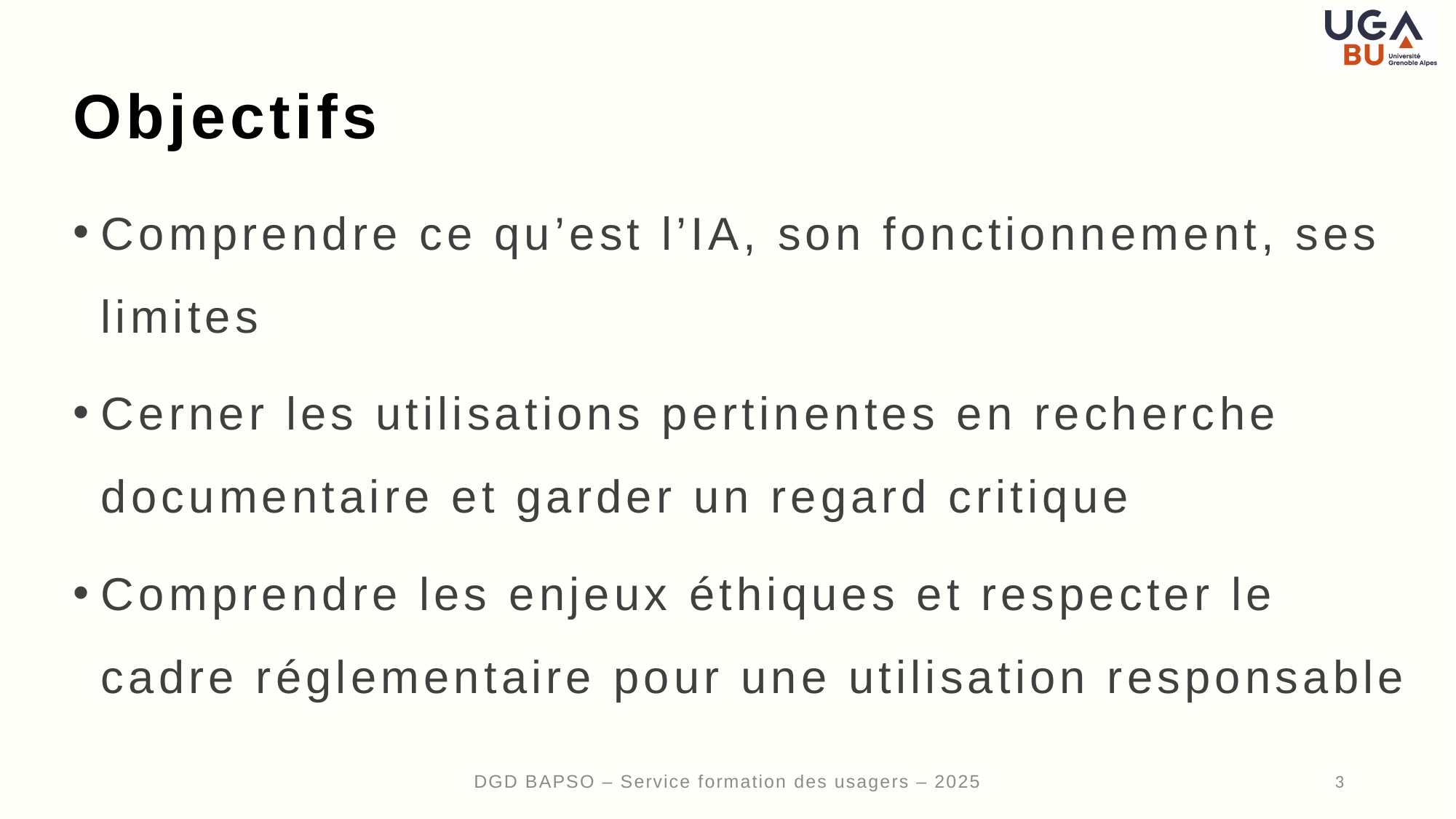

# Objectifs

Comprendre ce qu’est l’IA, son fonctionnement, ses limites
Cerner les utilisations pertinentes en recherche documentaire et garder un regard critique
Comprendre les enjeux éthiques et respecter le cadre réglementaire pour une utilisation responsable
DGD BAPSO – Service formation des usagers – 2025
3